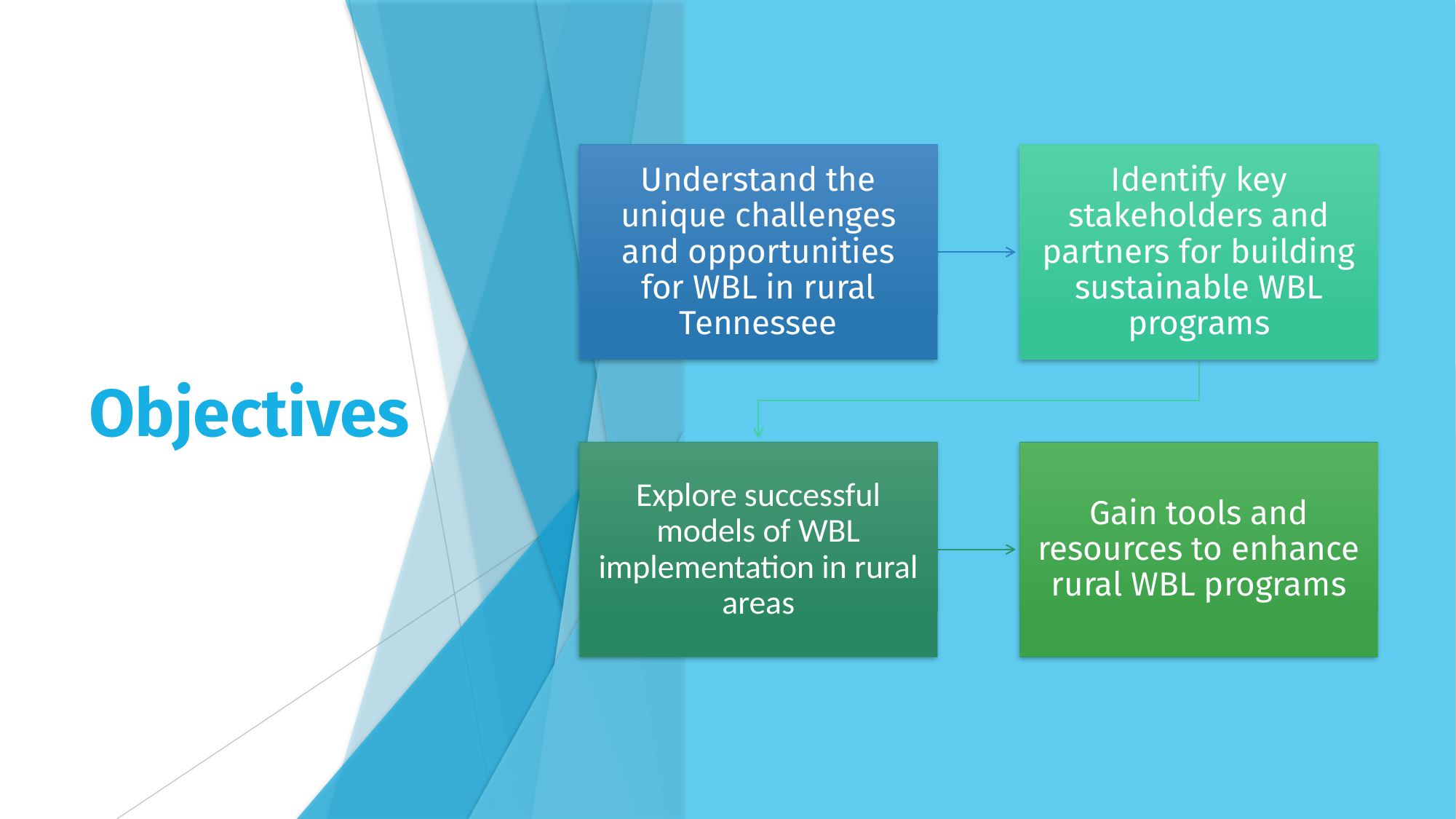

Understand the unique challenges and opportunities for WBL in rural Tennessee

Identify key stakeholders and partners for building sustainable WBL programs

Explore successful models of WBL implementation in rural areas
Gain tools and resources to enhance rural WBL programs
# Objectives